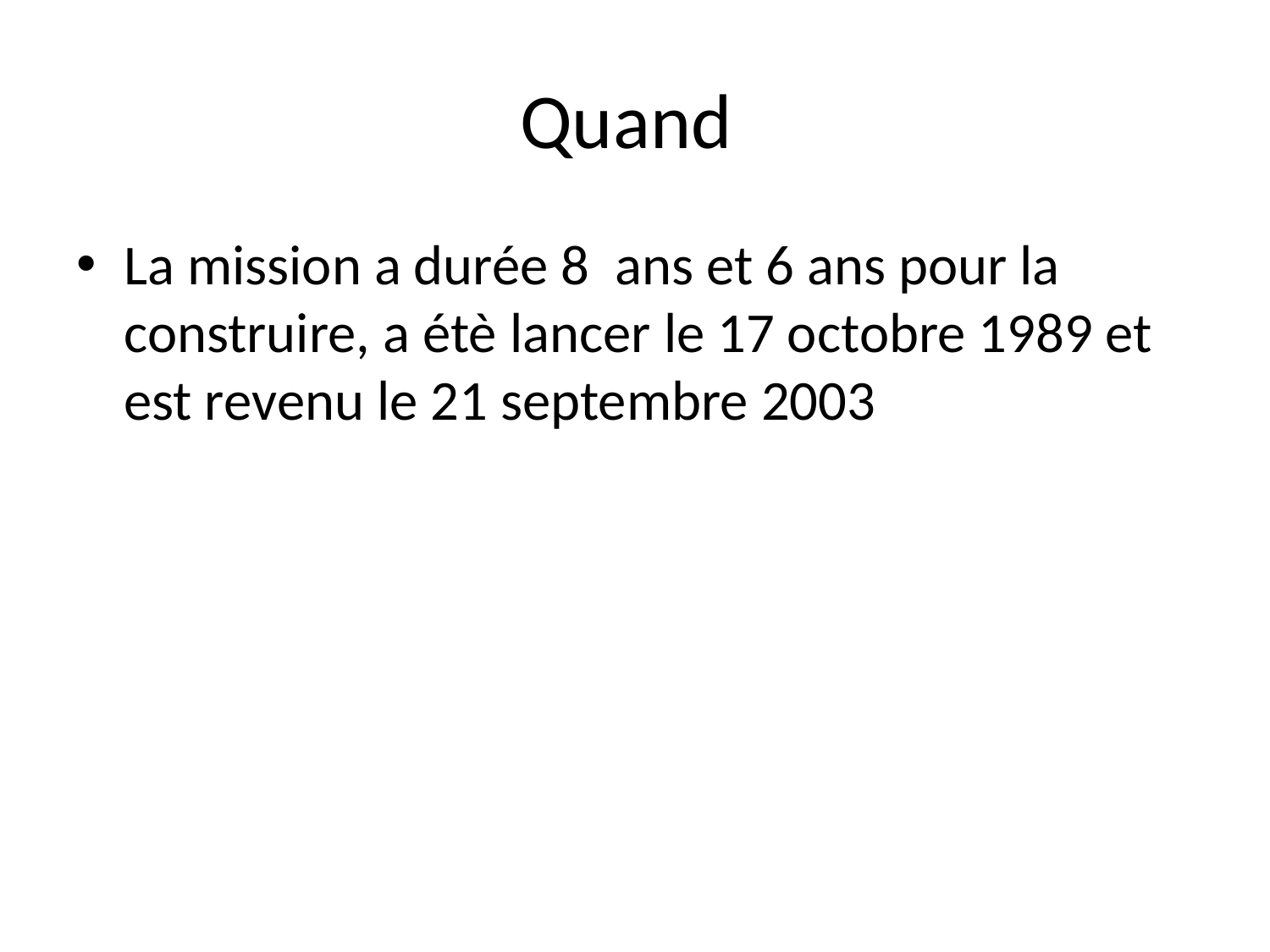

# Quand
La mission a durée 8  ans et 6 ans pour la construire, a étè lancer le 17 octobre 1989 et est revenu le 21 septembre 2003